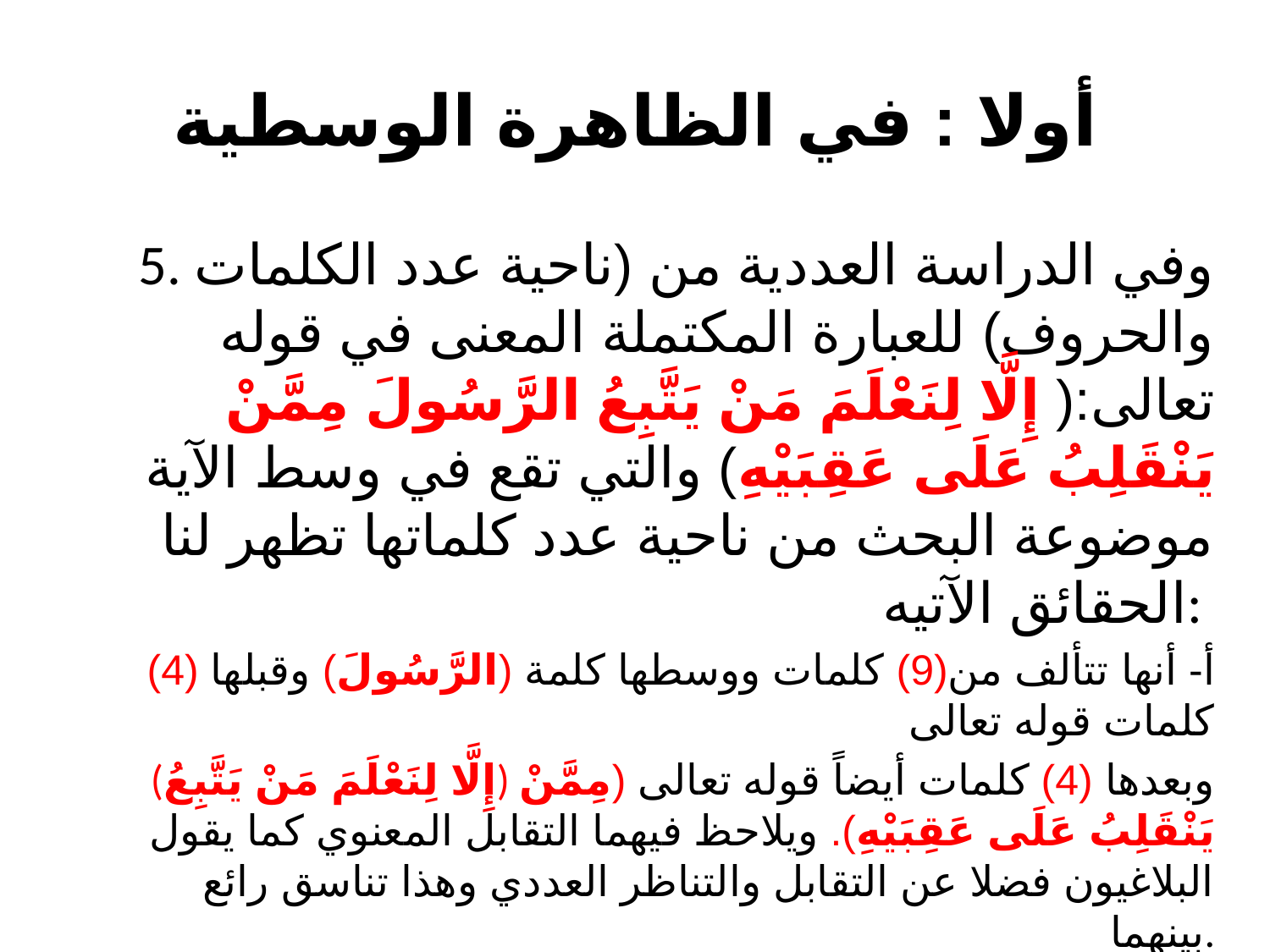

# أولا : في الظاهرة الوسطية
5. وفي الدراسة العددية من (ناحية عدد الكلمات والحروف) للعبارة المكتملة المعنى في قوله تعالى:( إِلَّا لِنَعْلَمَ مَنْ يَتَّبِعُ الرَّسُولَ مِمَّنْ يَنْقَلِبُ عَلَى عَقِبَيْهِ) والتي تقع في وسط الآية موضوعة البحث من ناحية عدد كلماتها تظهر لنا الحقائق الآتيه:
أ- أنها تتألف من(9) كلمات ووسطها كلمة (الرَّسُولَ) وقبلها (4) كلمات قوله تعالى
 (إِلَّا لِنَعْلَمَ مَنْ يَتَّبِعُ) وبعدها (4) كلمات أيضاً قوله تعالى (مِمَّنْ يَنْقَلِبُ عَلَى عَقِبَيْهِ). ويلاحظ فيهما التقابل المعنوي كما يقول البلاغيون فضلا عن التقابل والتناظر العددي وهذا تناسق رائع بينهما.